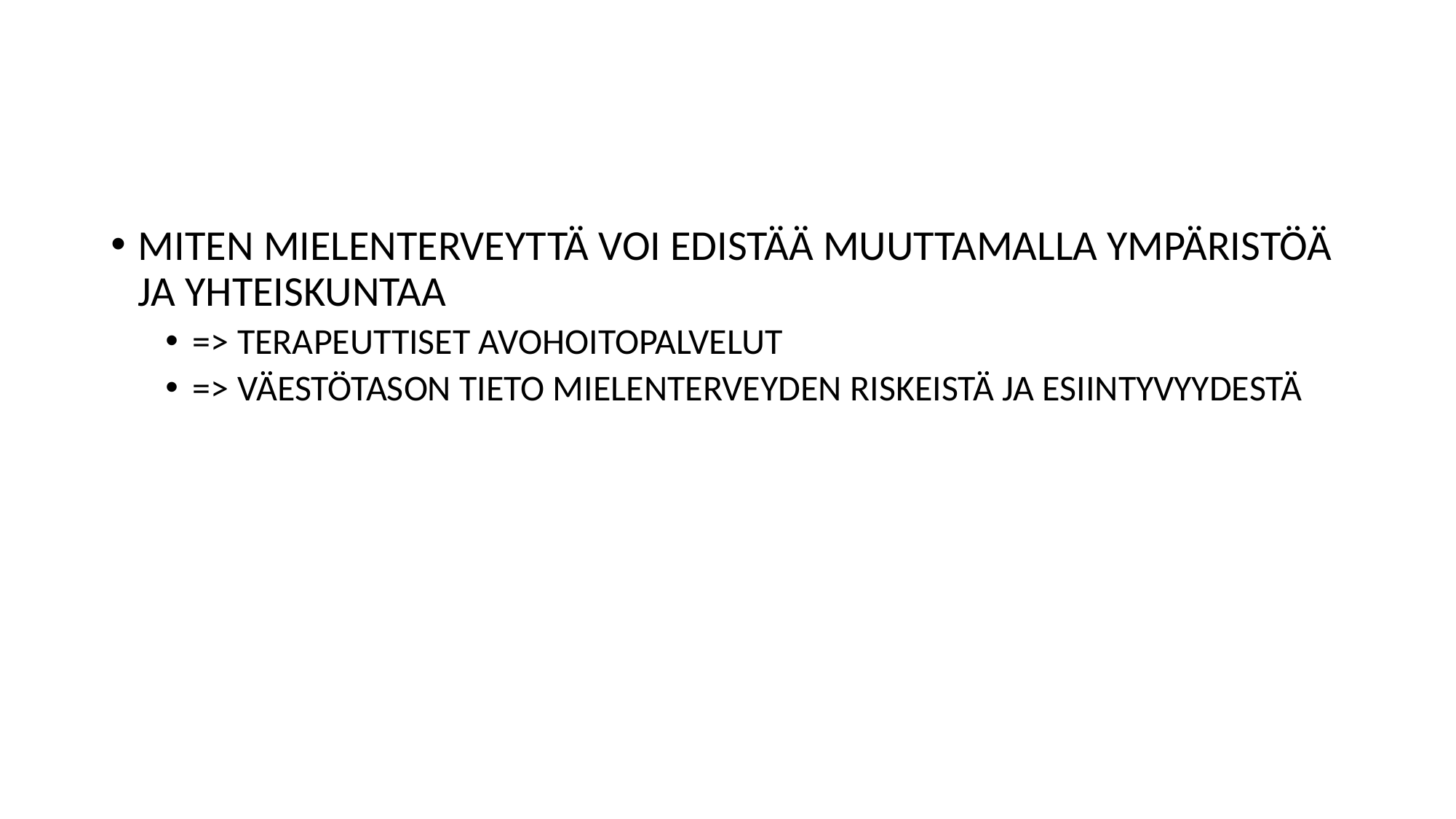

#
MITEN MIELENTERVEYTTÄ VOI EDISTÄÄ MUUTTAMALLA YMPÄRISTÖÄ JA YHTEISKUNTAA
=> TERAPEUTTISET AVOHOITOPALVELUT
=> VÄESTÖTASON TIETO MIELENTERVEYDEN RISKEISTÄ JA ESIINTYVYYDESTÄ